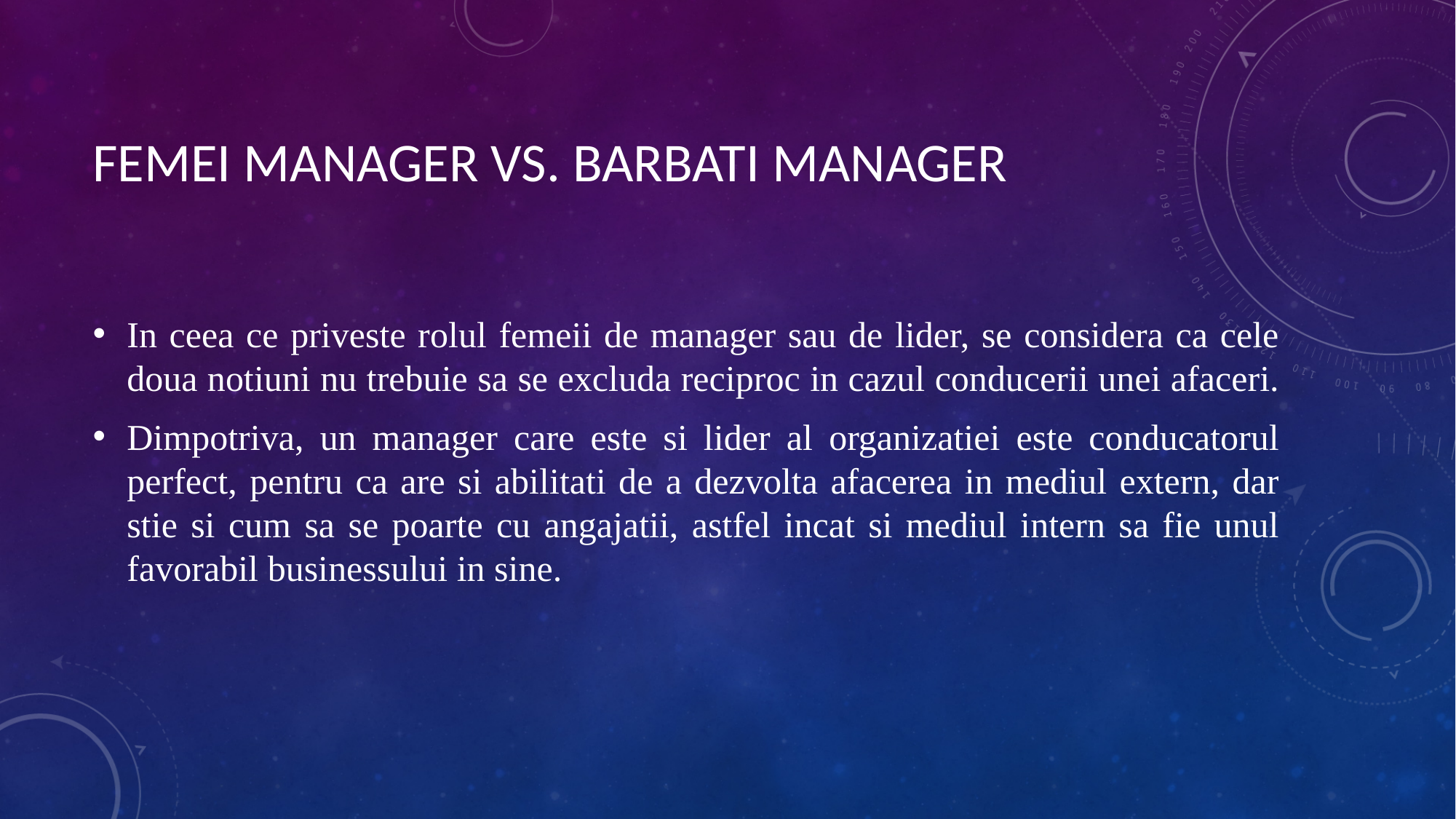

# FEMEI MANAGER VS. BARBATI MANAGER
In ceea ce priveste rolul femeii de manager sau de lider, se considera ca cele doua notiuni nu trebuie sa se excluda reciproc in cazul conducerii unei afaceri.
Dimpotriva, un manager care este si lider al organizatiei este conducatorul perfect, pentru ca are si abilitati de a dezvolta afacerea in mediul extern, dar stie si cum sa se poarte cu angajatii, astfel incat si mediul intern sa fie unul favorabil businessului in sine.